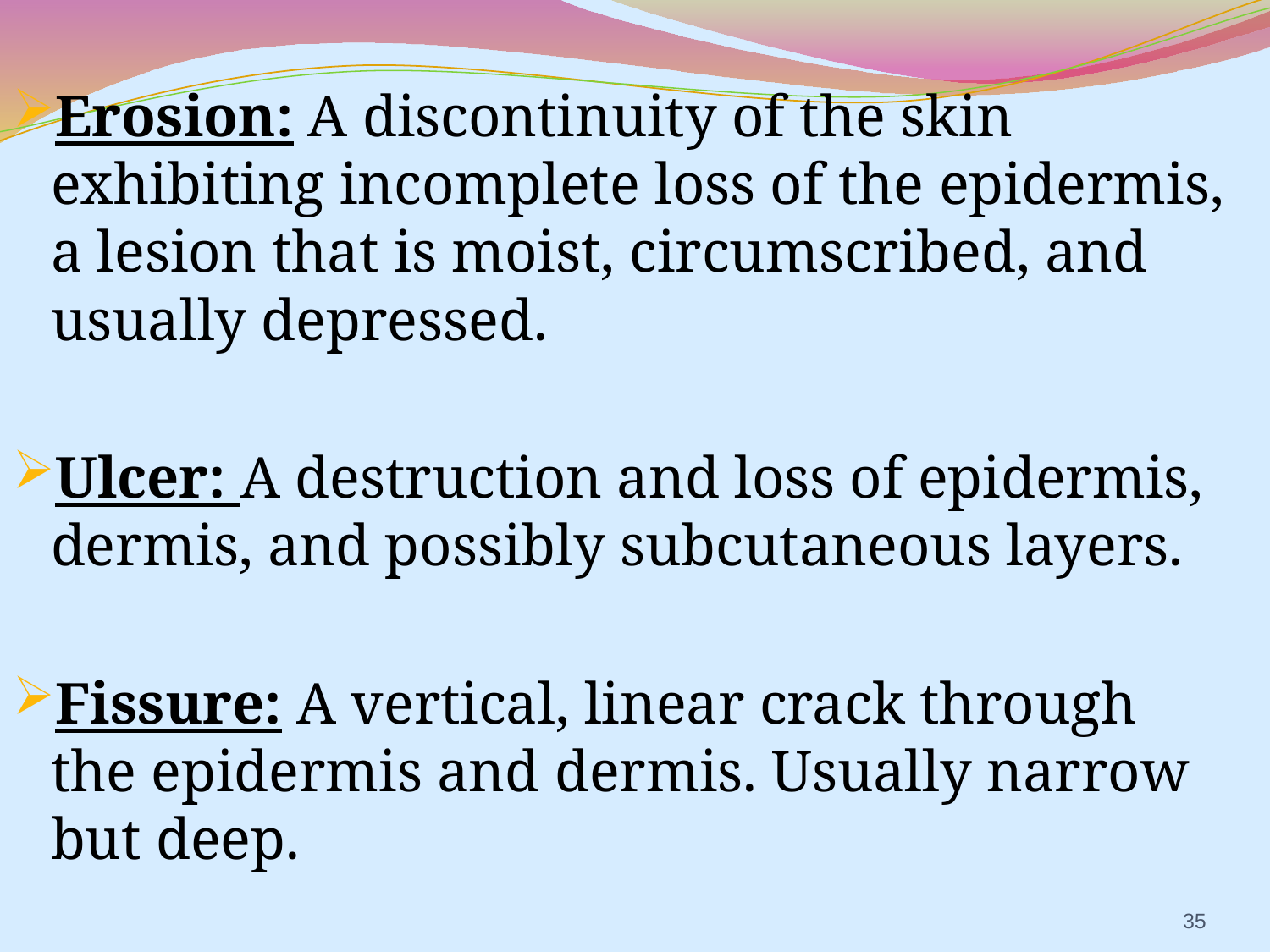

Erosion: A discontinuity of the skin exhibiting incomplete loss of the epidermis, a lesion that is moist, circumscribed, and usually depressed.

Ulcer: A destruction and loss of epidermis, dermis, and possibly subcutaneous layers.

Fissure: A vertical, linear crack through the epidermis and dermis. Usually narrow but deep.

35